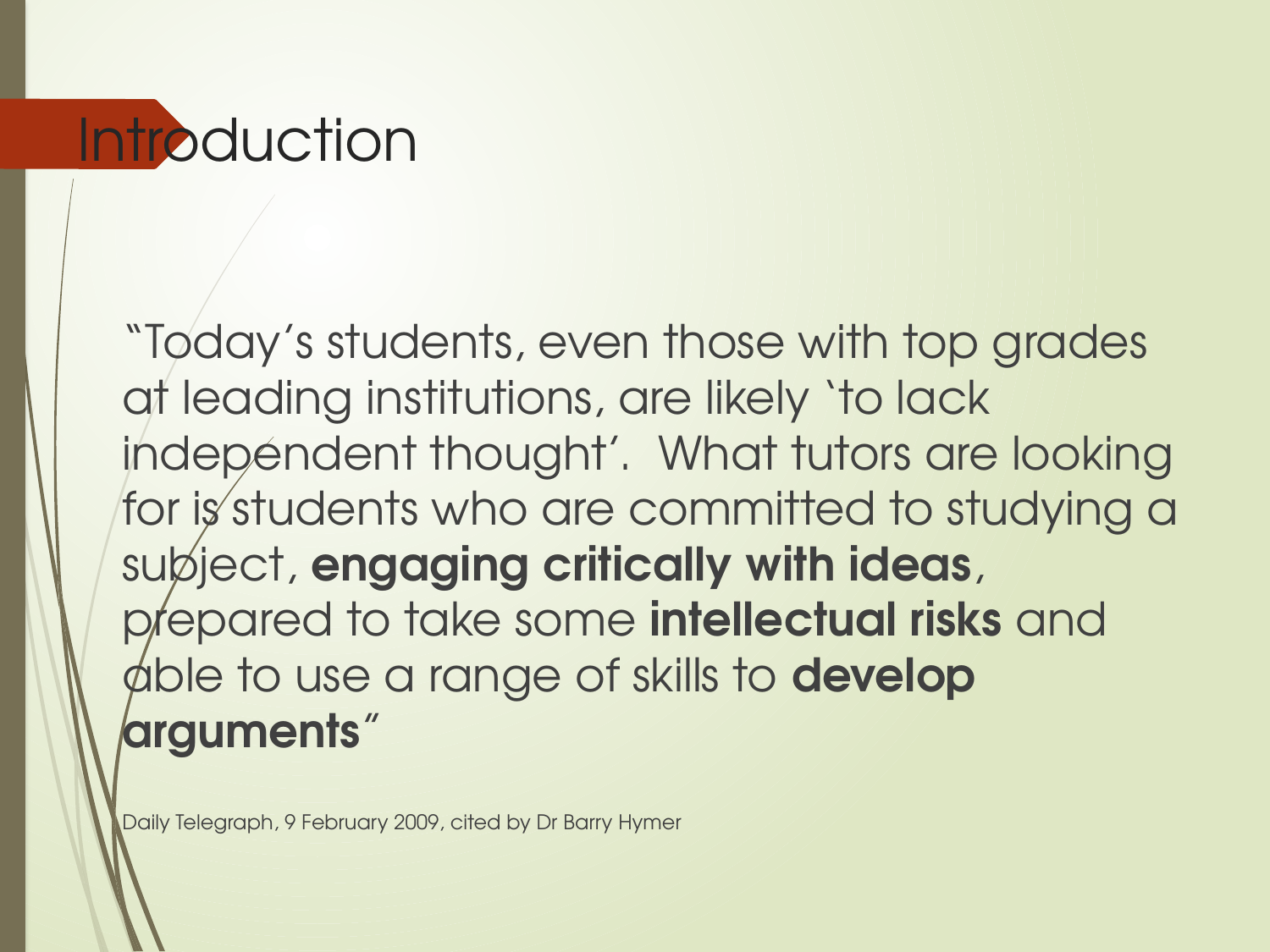

# Introduction
	“Today’s students, even those with top grades at leading institutions, are likely ‘to lack independent thought’.  What tutors are looking for is students who are committed to studying a subject, engaging critically with ideas, prepared to take some intellectual risks and able to use a range of skills to develop arguments”

	Daily Telegraph, 9 February 2009, cited by Dr Barry Hymer